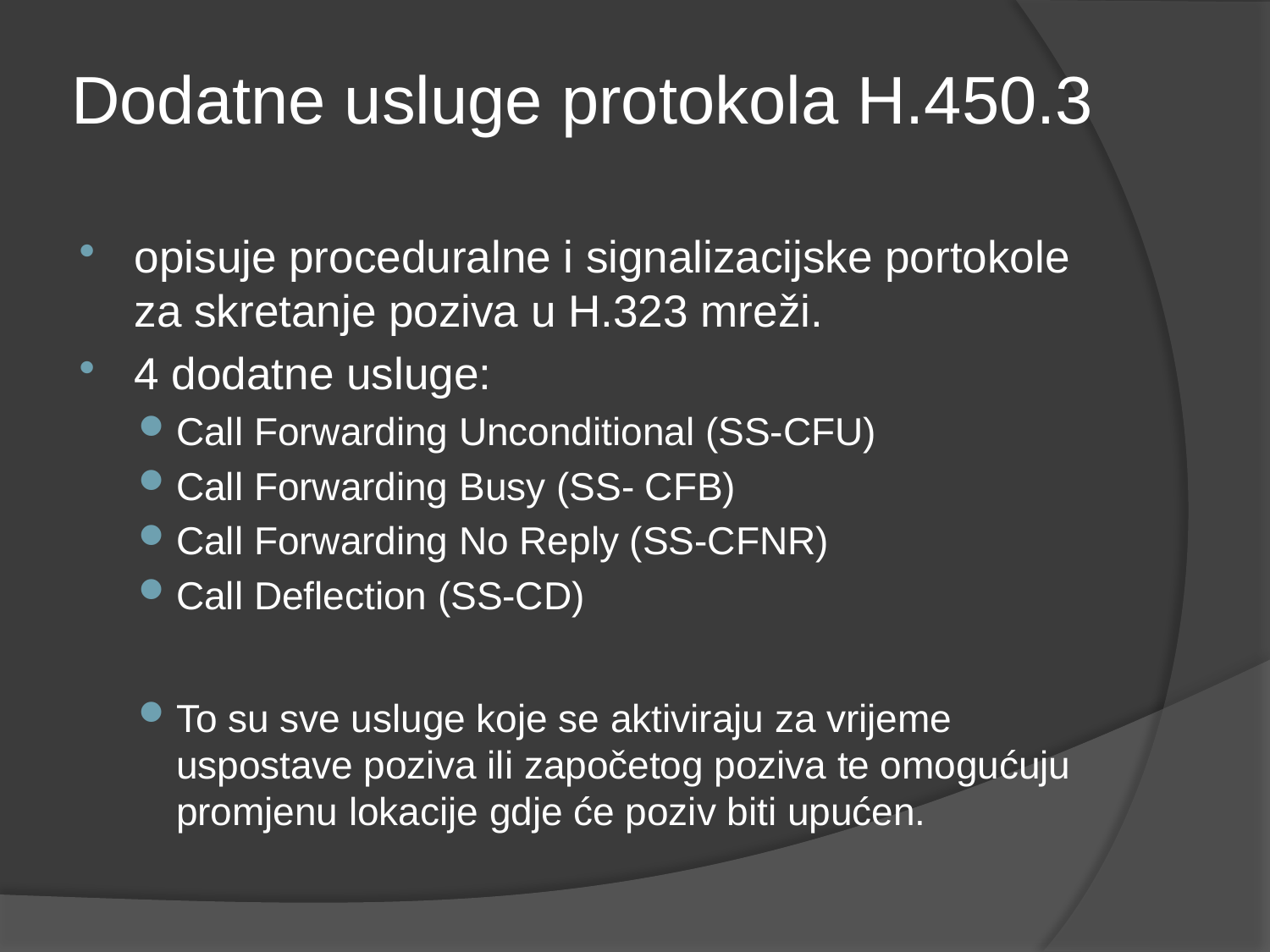

# Dodatne usluge protokola H.450.3
opisuje proceduralne i signalizacijske portokole za skretanje poziva u H.323 mreži.
4 dodatne usluge:
Call Forwarding Unconditional (SS-CFU)
Call Forwarding Busy (SS- CFB)
Call Forwarding No Reply (SS-CFNR)
Call Deflection (SS-CD)

To su sve usluge koje se aktiviraju za vrijeme uspostave poziva ili započetog poziva te omogućuju promjenu lokacije gdje će poziv biti upućen.